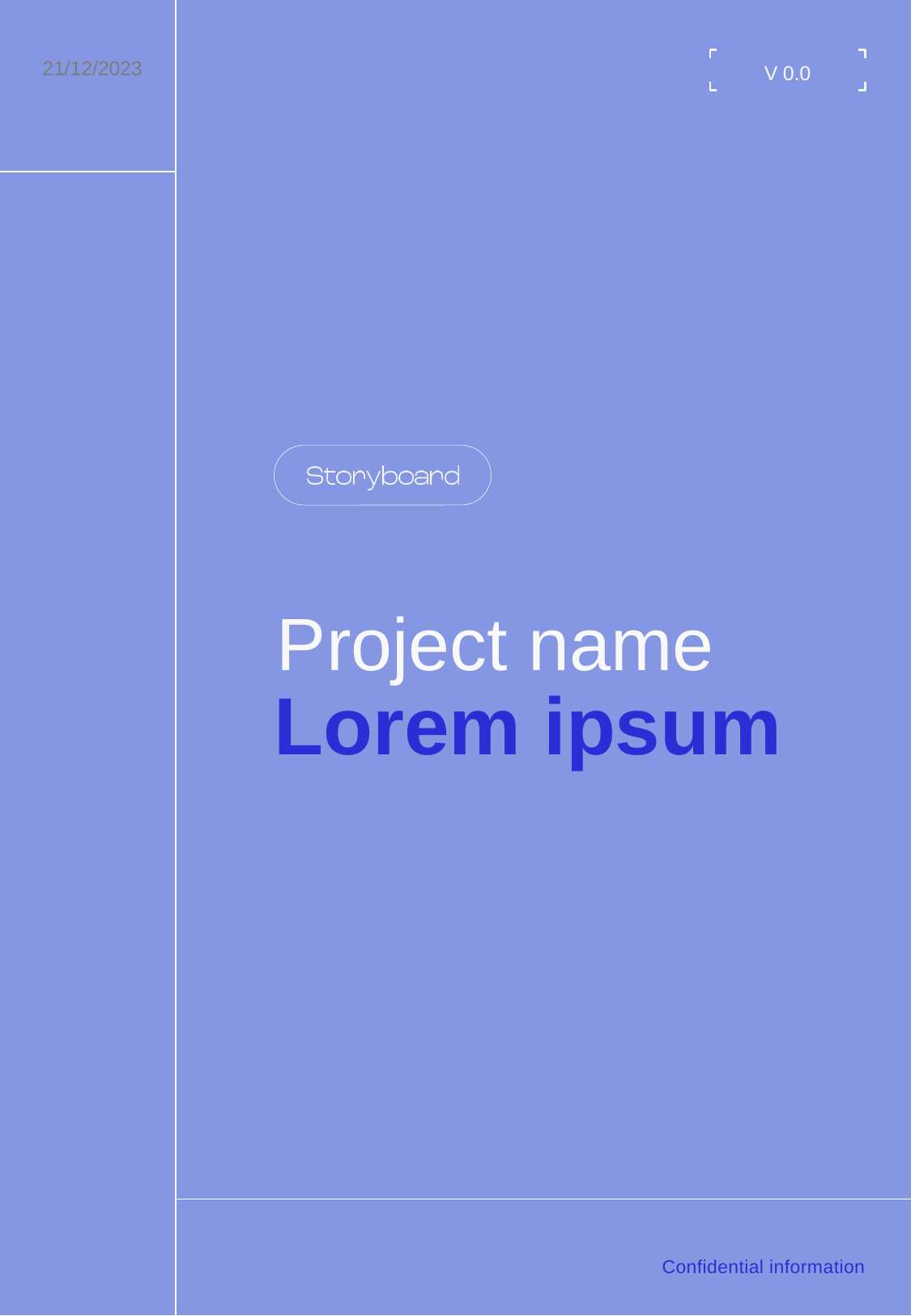

21/12/2023
V 0.0
Project name
# Lorem ipsum